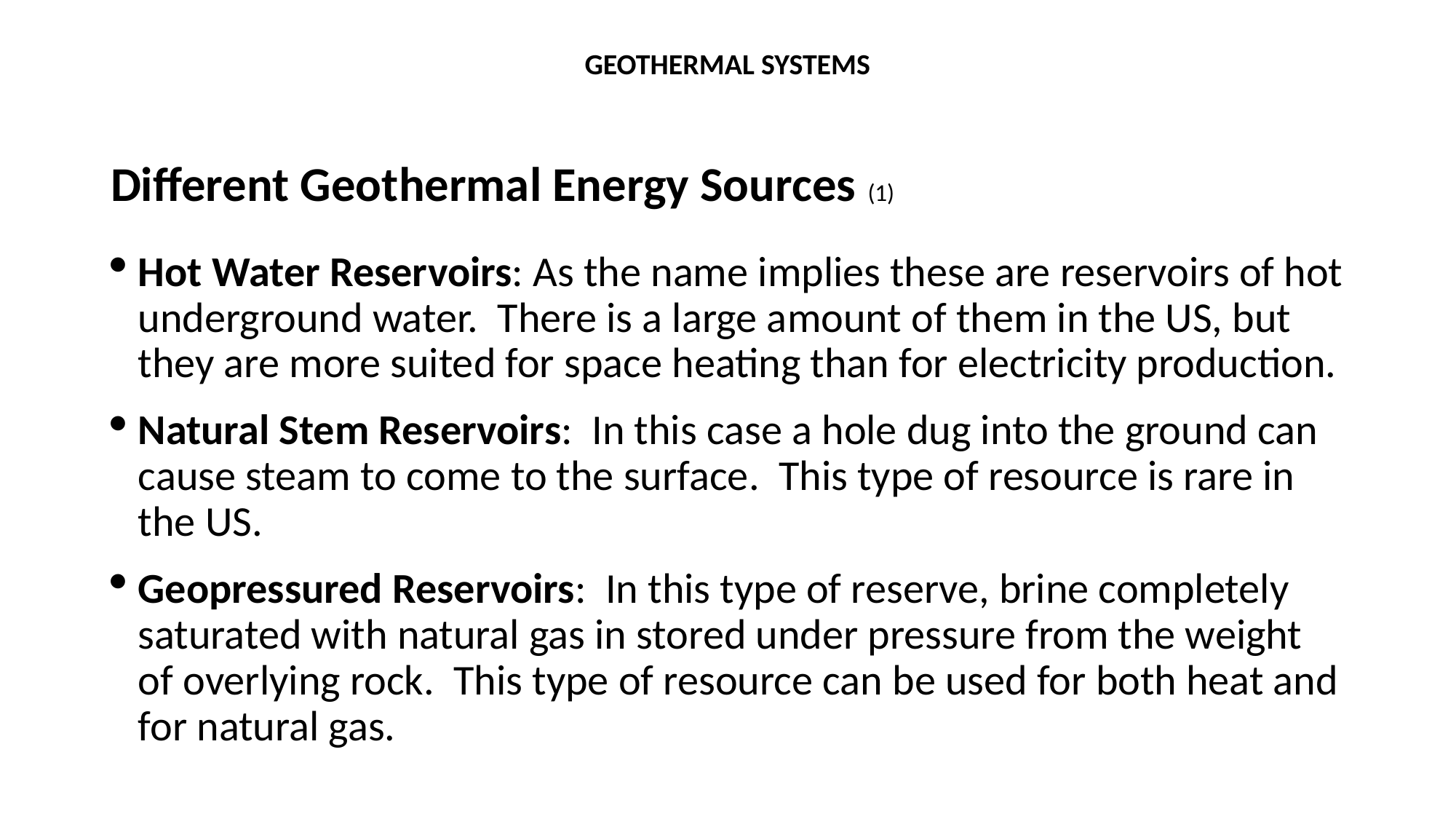

# GEOTHERMAL SYSTEMS
Different Geothermal Energy Sources (1)
Hot Water Reservoirs: As the name implies these are reservoirs of hot underground water.  There is a large amount of them in the US, but they are more suited for space heating than for electricity production.
Natural Stem Reservoirs:  In this case a hole dug into the ground can cause steam to come to the surface.  This type of resource is rare in the US.
Geopressured Reservoirs:  In this type of reserve, brine completely saturated with natural gas in stored under pressure from the weight of overlying rock.  This type of resource can be used for both heat and for natural gas.